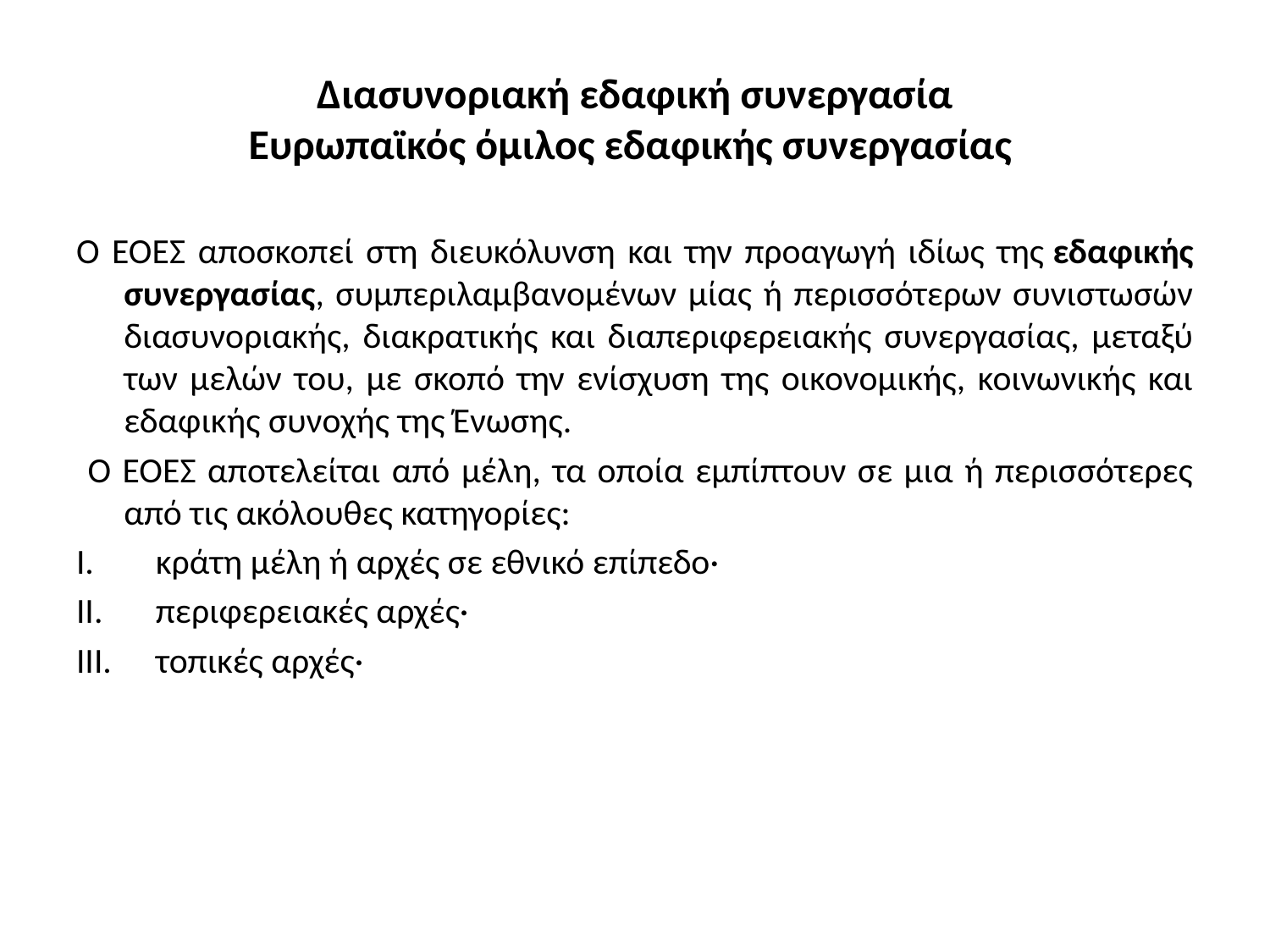

# Διασυνοριακή εδαφική συνεργασία Ευρωπαϊκός όμιλος εδαφικής συνεργασίας
Ο ΕΟΕΣ αποσκοπεί στη διευκόλυνση και την προαγωγή ιδίως της εδαφικής συνεργασίας, συμπεριλαμβανομένων μίας ή περισσότερων συνιστωσών διασυνοριακής, διακρατικής και διαπεριφερειακής συνεργασίας, μεταξύ των μελών του, με σκοπό την ενίσχυση της οικονομικής, κοινωνικής και εδαφικής συνοχής της Ένωσης.
 Ο ΕΟΕΣ αποτελείται από μέλη, τα οποία εμπίπτουν σε μια ή περισσότερες από τις ακόλουθες κατηγορίες:
 κράτη μέλη ή αρχές σε εθνικό επίπεδο·
 περιφερειακές αρχές·
 τοπικές αρχές·